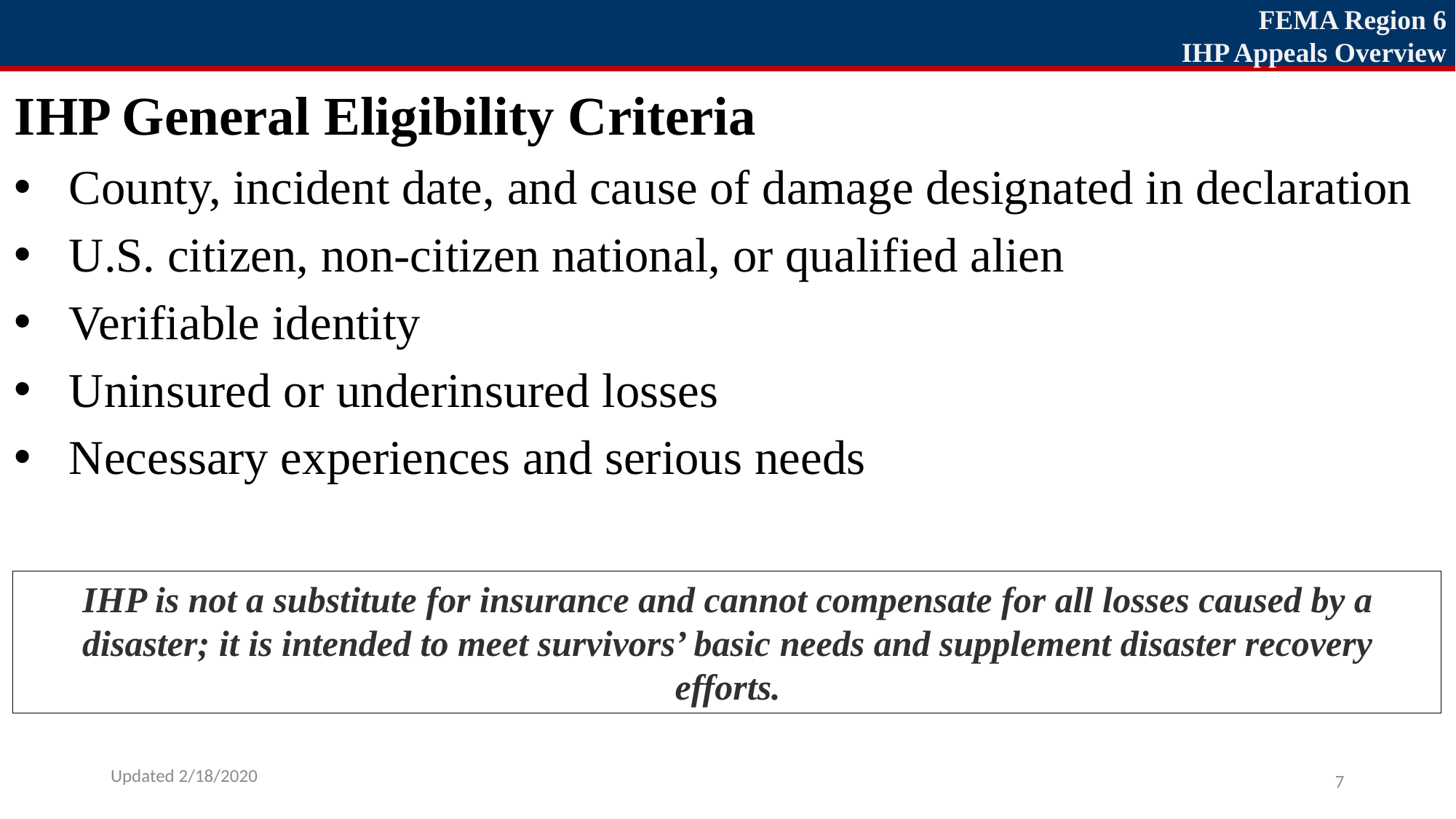

IHP General Eligibility Criteria
County, incident date, and cause of damage designated in declaration
U.S. citizen, non-citizen national, or qualified alien
Verifiable identity
Uninsured or underinsured losses
Necessary experiences and serious needs
IHP is not a substitute for insurance and cannot compensate for all losses caused by a disaster; it is intended to meet survivors’ basic needs and supplement disaster recovery efforts.
7